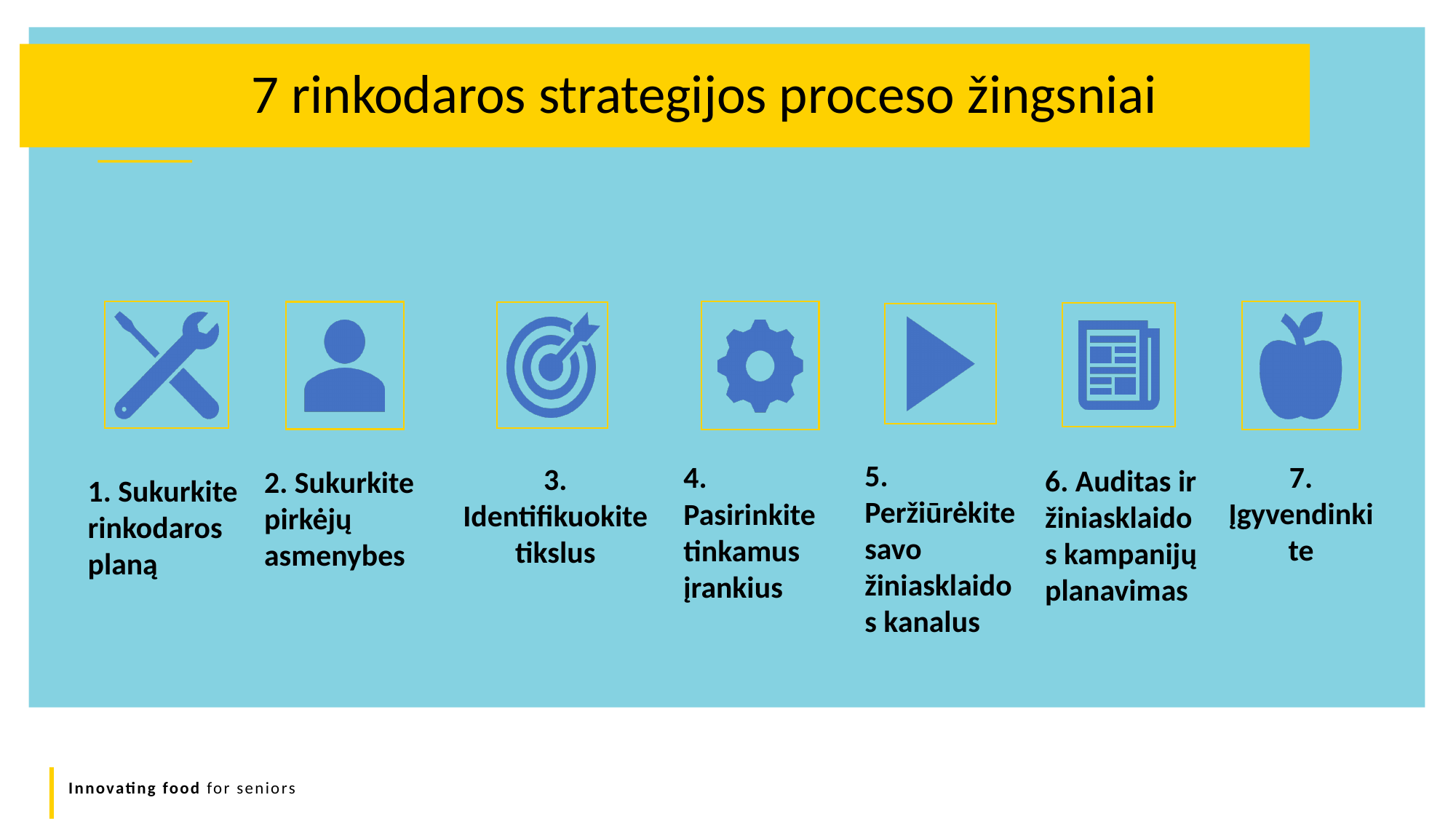

7 rinkodaros strategijos proceso žingsniai
1. Sukurkite rinkodaros planą

2. Sukurkite pirkėjų asmenybes

3. Identifikuokite tikslus
4. Pasirinkite tinkamus įrankius

5. Peržiūrėkite savo žiniasklaidos kanalus

6. Auditas ir žiniasklaidos kampanijų planavimas

7. Įgyvendinkite